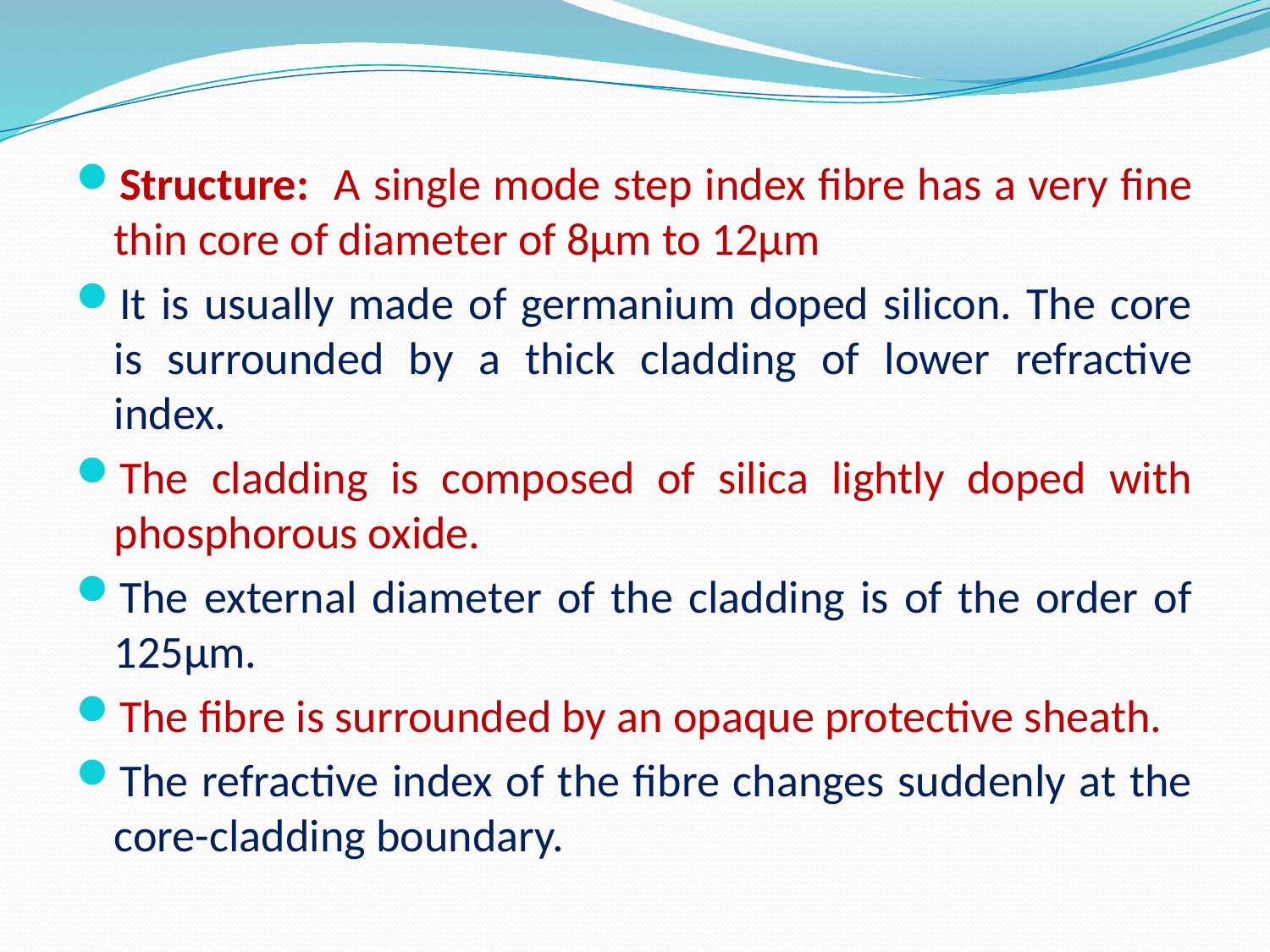

Structure:  A single mode step index fibre has a very fine thin core of diameter of 8μm to 12μm
It is usually made of germanium doped silicon. The core is surrounded by a thick cladding of lower refractive index.
The cladding is composed of silica lightly doped with phosphorous oxide.
The external diameter of the cladding is of the order of 125μm.
The fibre is surrounded by an opaque protective sheath.
The refractive index of the fibre changes suddenly at the core-cladding boundary.